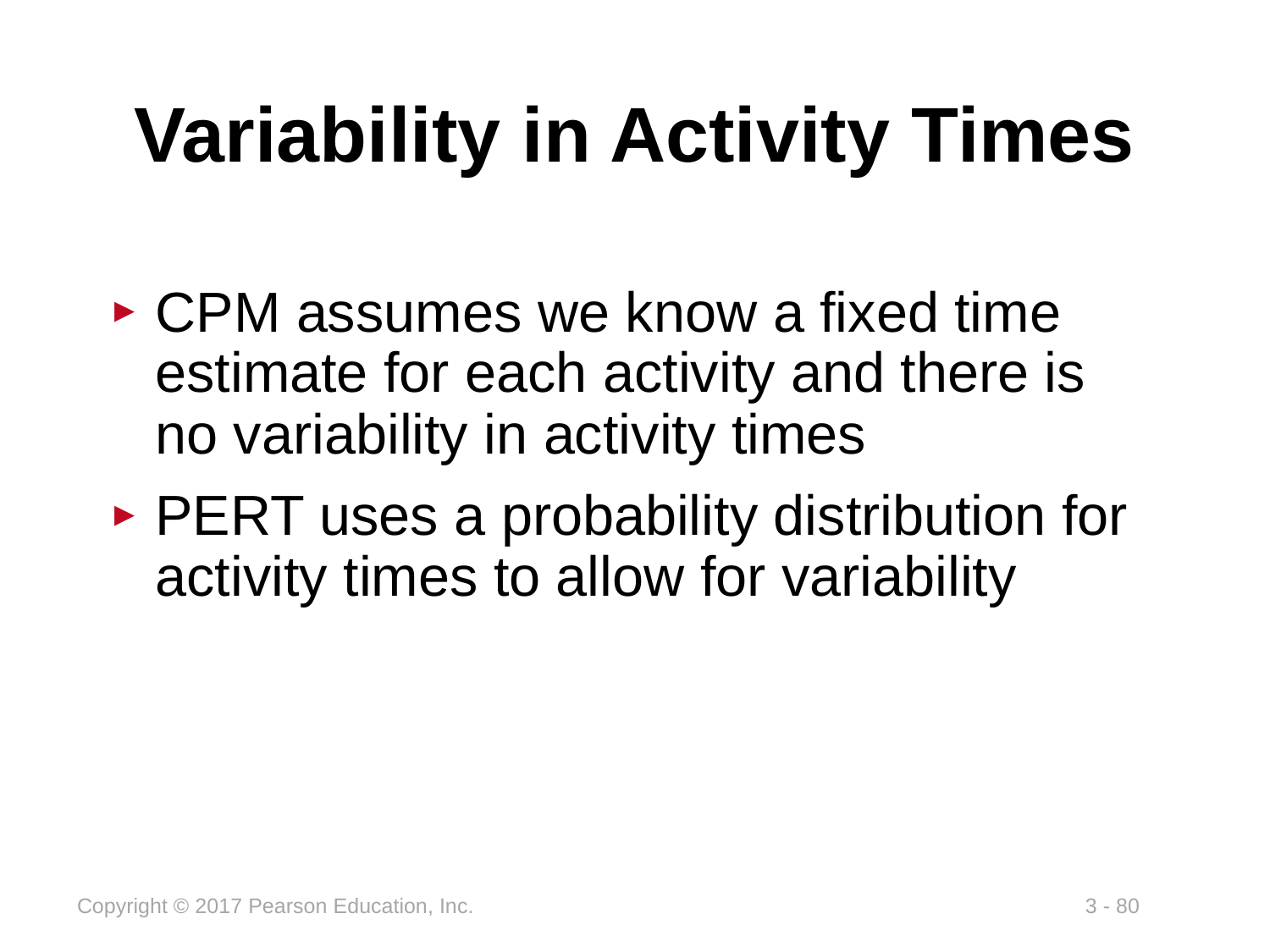

# Variability in Activity Times
CPM assumes we know a fixed time estimate for each activity and there is no variability in activity times
PERT uses a probability distribution for activity times to allow for variability